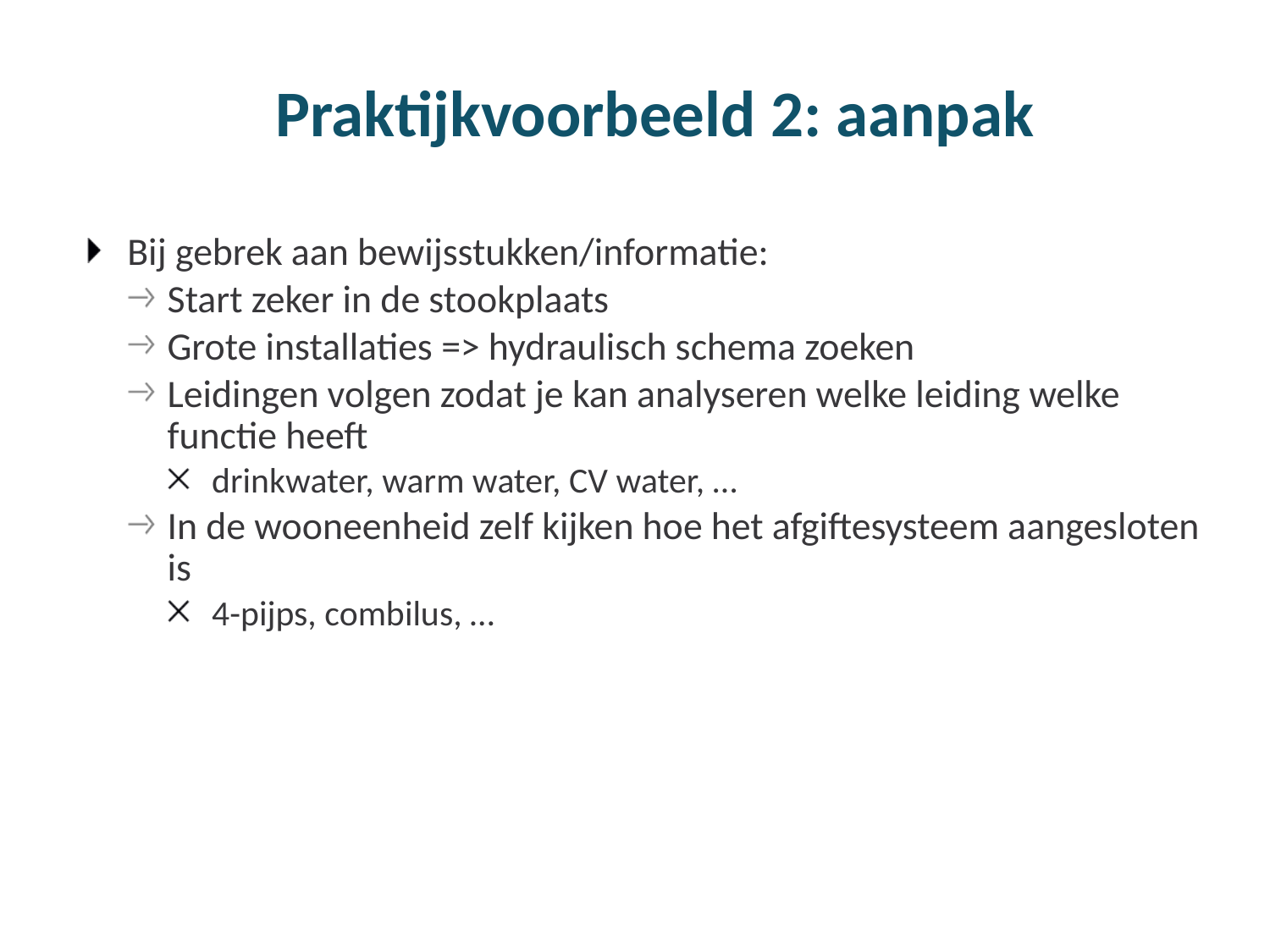

# Praktijkvoorbeeld 2: aanpak
Bij gebrek aan bewijsstukken/informatie:
Start zeker in de stookplaats
Grote installaties => hydraulisch schema zoeken
Leidingen volgen zodat je kan analyseren welke leiding welke functie heeft
drinkwater, warm water, CV water, …
In de wooneenheid zelf kijken hoe het afgiftesysteem aangesloten is
4-pijps, combilus, …